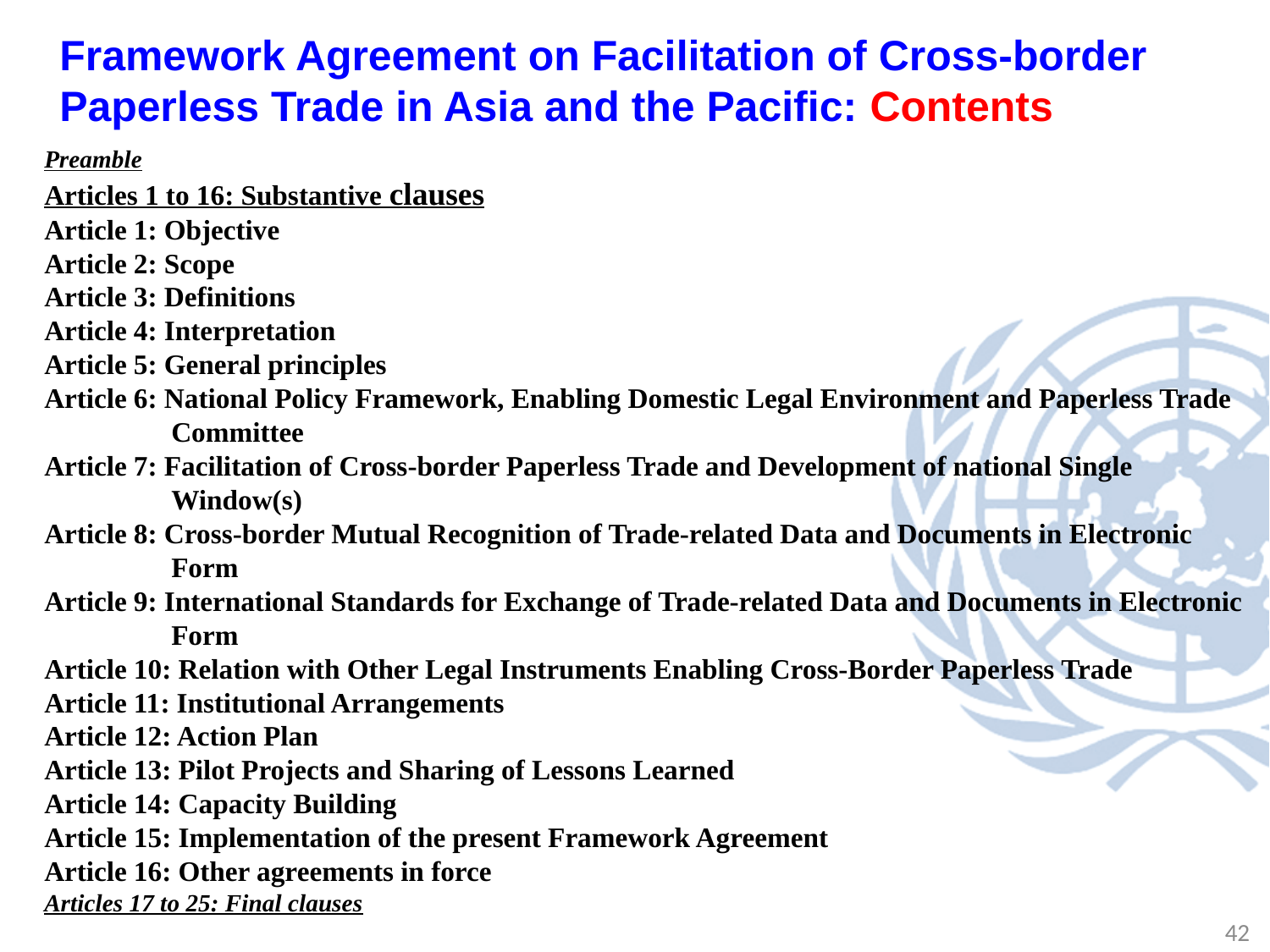

Framework Agreement on Facilitation of Cross-border Paperless Trade in Asia and the Pacific: Contents
Preamble
Articles 1 to 16: Substantive clauses
Article 1: Objective
Article 2: Scope
Article 3: Definitions
Article 4: Interpretation
Article 5: General principles
Article 6: National Policy Framework, Enabling Domestic Legal Environment and Paperless Trade Committee
Article 7: Facilitation of Cross-border Paperless Trade and Development of national Single Window(s)
Article 8: Cross-border Mutual Recognition of Trade-related Data and Documents in Electronic Form
Article 9: International Standards for Exchange of Trade-related Data and Documents in Electronic Form
Article 10: Relation with Other Legal Instruments Enabling Cross-Border Paperless Trade
Article 11: Institutional Arrangements
Article 12: Action Plan
Article 13: Pilot Projects and Sharing of Lessons Learned
Article 14: Capacity Building
Article 15: Implementation of the present Framework Agreement
Article 16: Other agreements in force
Articles 17 to 25: Final clauses
42